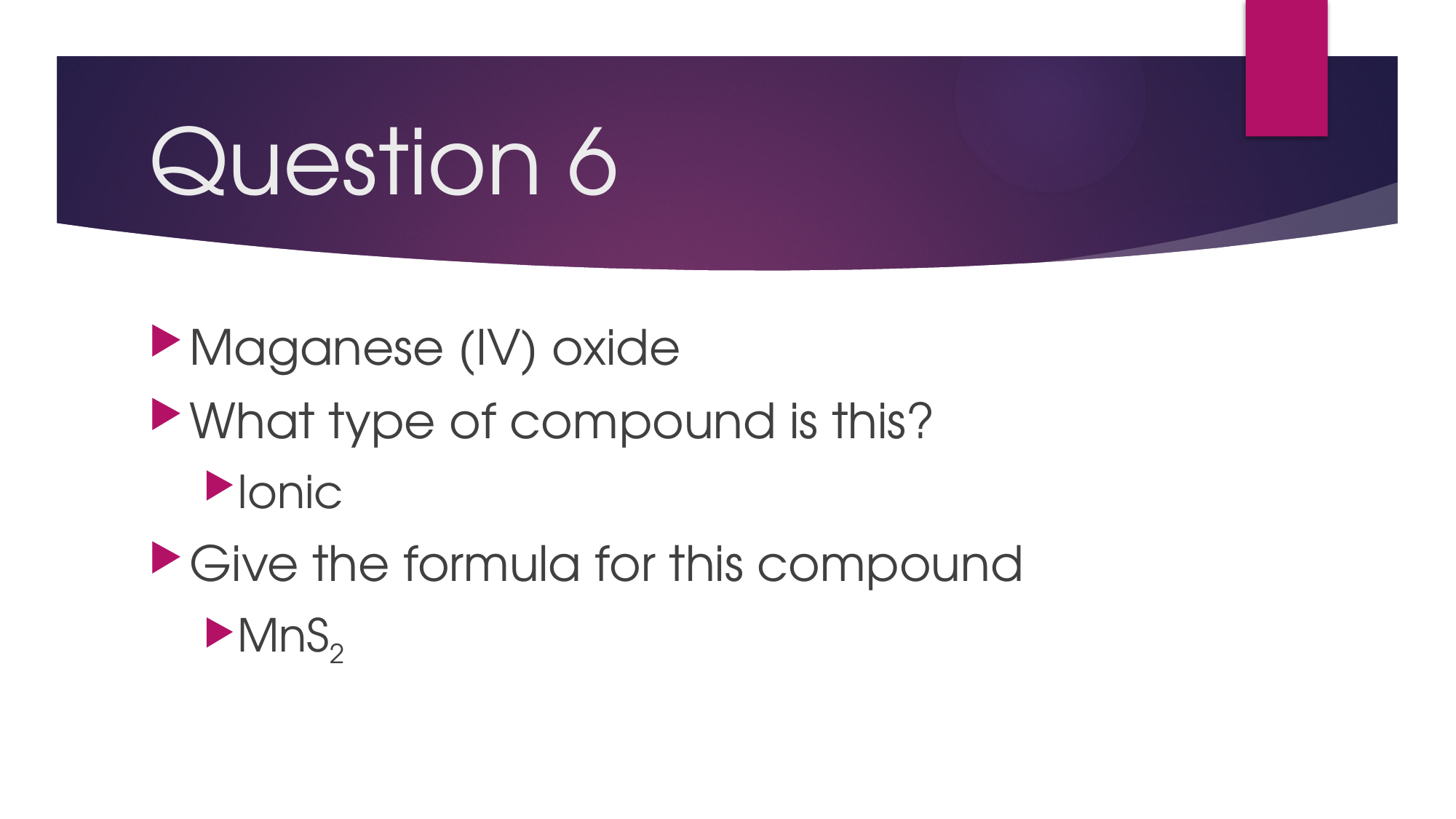

# Question 6
Maganese (IV) oxide
What type of compound is this?
Ionic
Give the formula for this compound
MnS2